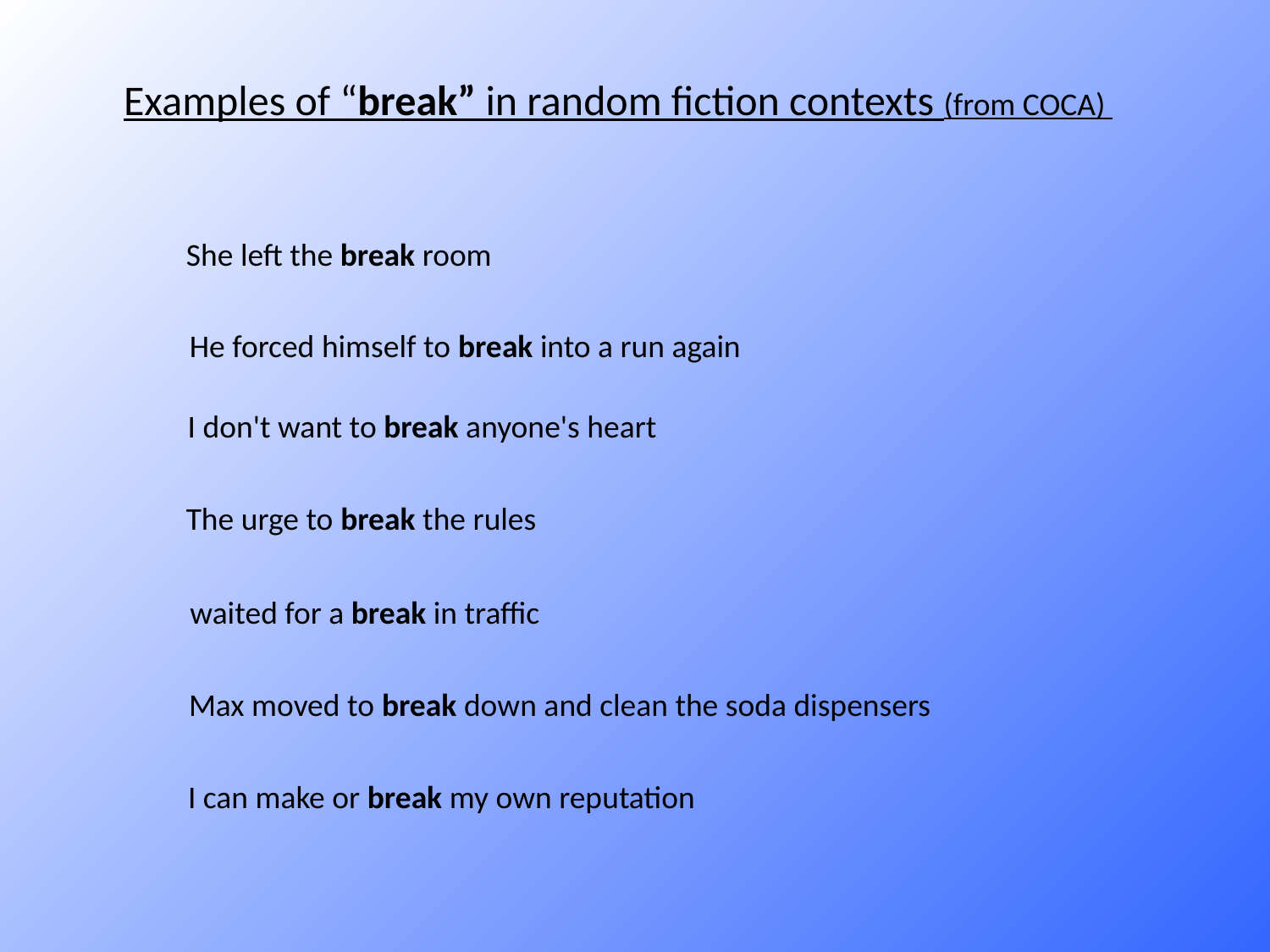

Examples of “break” in random fiction contexts (from COCA)
She left the break room
He forced himself to break into a run again
I don't want to break anyone's heart
The urge to break the rules
waited for a break in traffic
Max moved to break down and clean the soda dispensers
I can make or break my own reputation